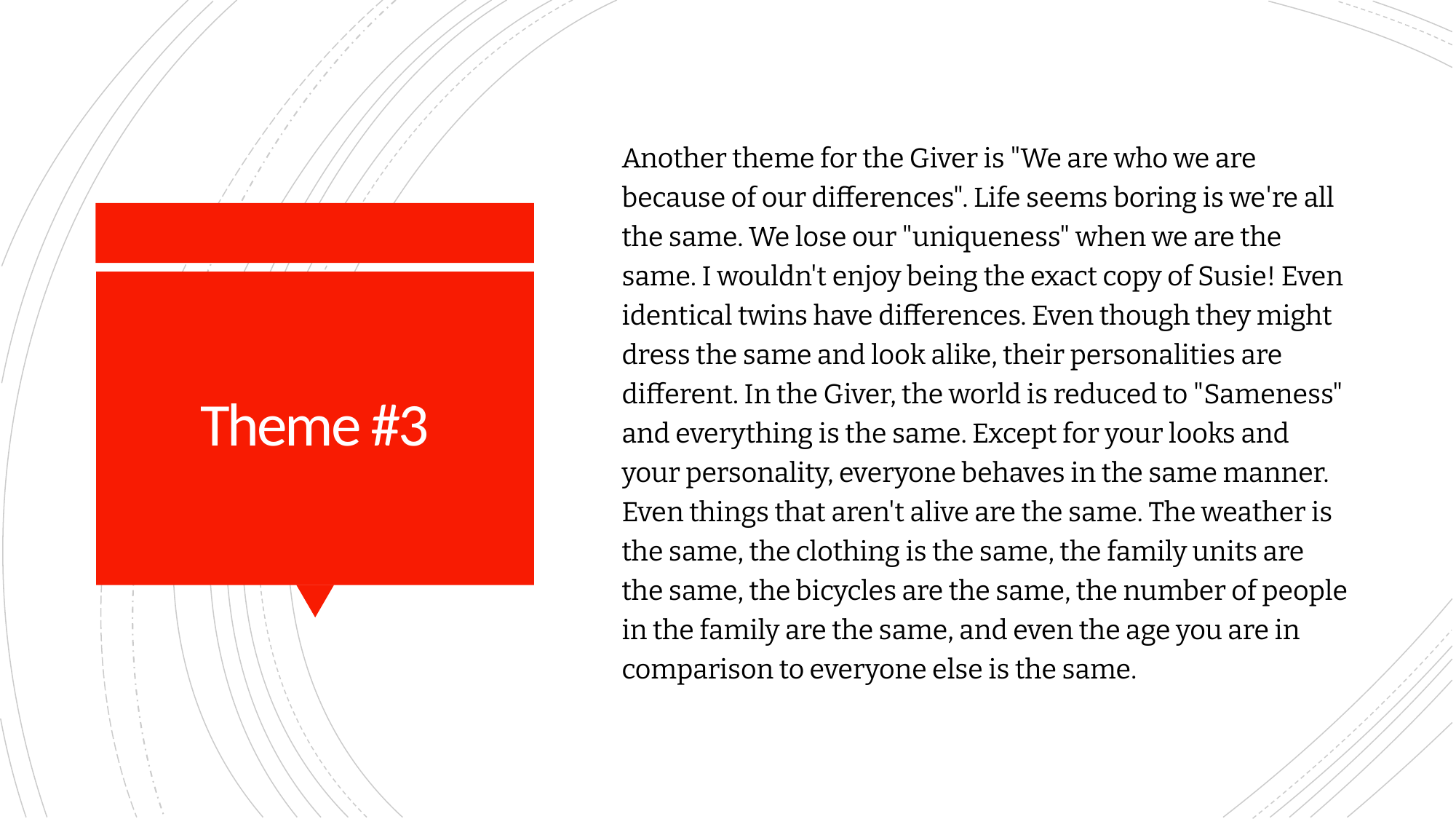

Another theme for the Giver is "We are who we are because of our differences". Life seems boring is we're all the same. We lose our "uniqueness" when we are the same. I wouldn't enjoy being the exact copy of Susie! Even identical twins have differences. Even though they might dress the same and look alike, their personalities are different. In the Giver, the world is reduced to "Sameness" and everything is the same. Except for your looks and your personality, everyone behaves in the same manner. Even things that aren't alive are the same. The weather is the same, the clothing is the same, the family units are the same, the bicycles are the same, the number of people in the family are the same, and even the age you are in comparison to everyone else is the same.
# Theme #3